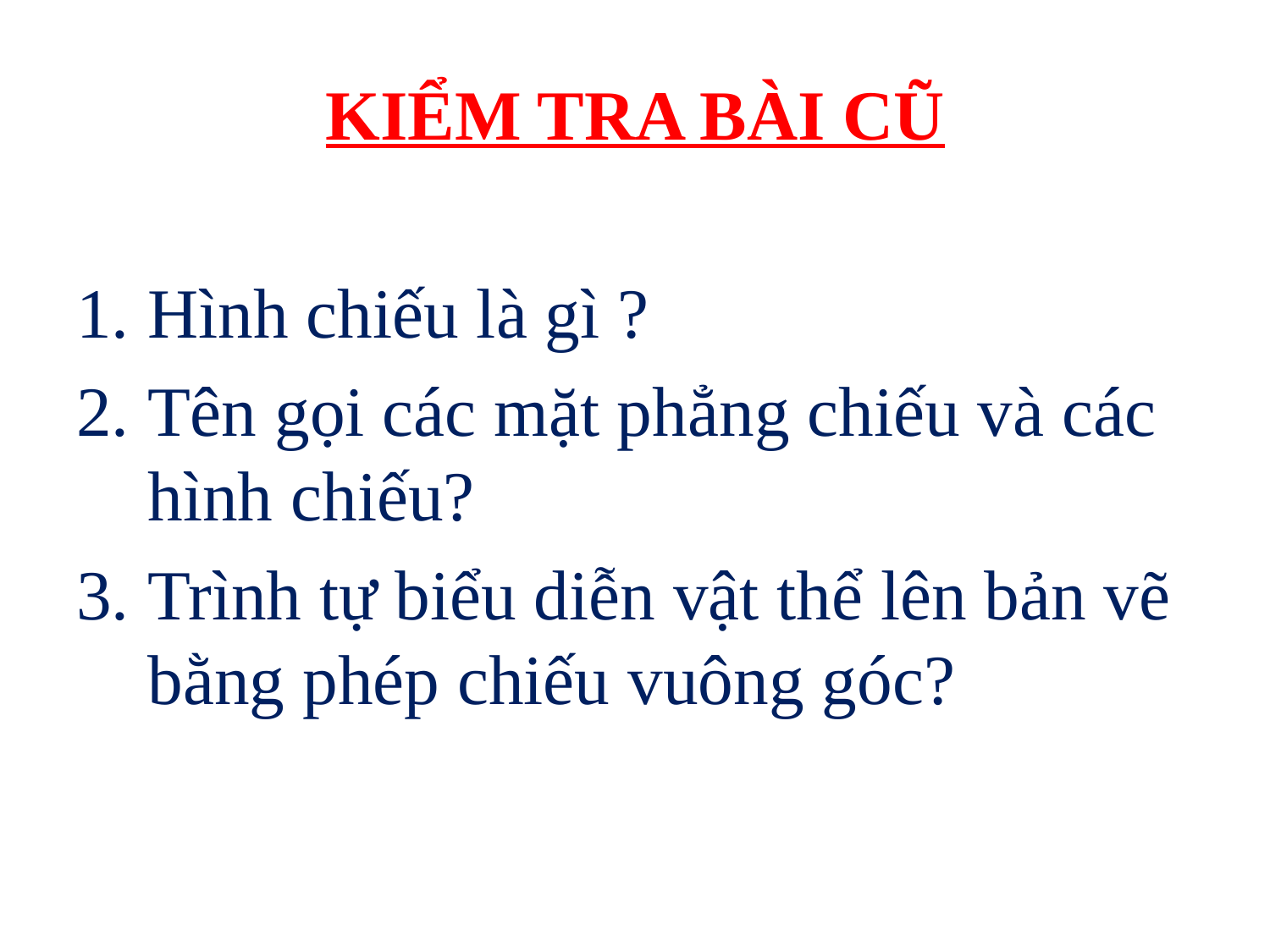

KIỂM TRA BÀI CŨ

Hình chiếu là gì ?
Tên gọi các mặt phẳng chiếu và các hình chiếu?
Trình tự biểu diễn vật thể lên bản vẽ bằng phép chiếu vuông góc?